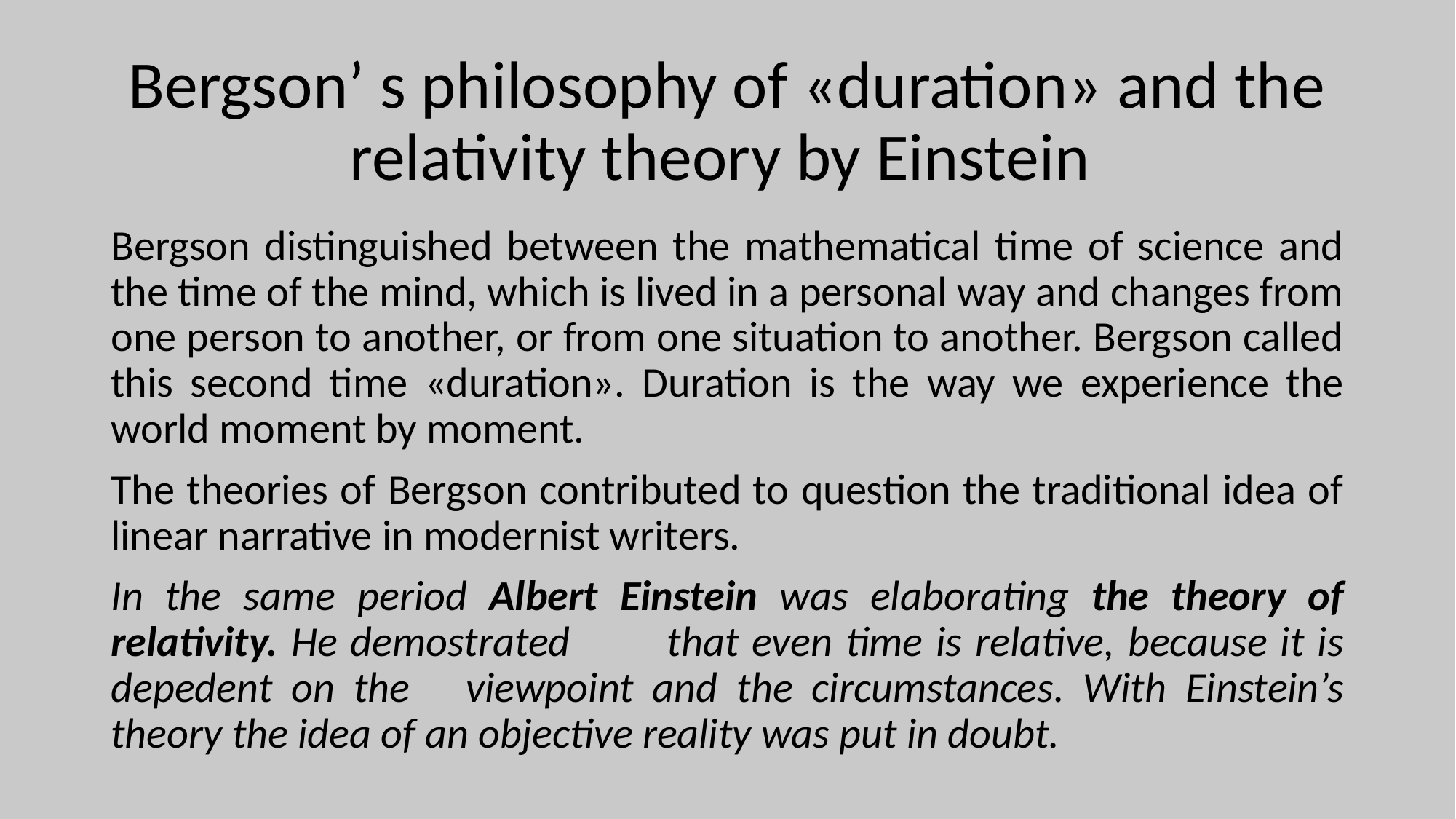

# Bergson’ s philosophy of «duration» and the relativity theory by Einstein
Bergson distinguished between the mathematical time of science and the time of the mind, which is lived in a personal way and changes from one person to another, or from one situation to another. Bergson called this second time «duration». Duration is the way we experience the world moment by moment.
The theories of Bergson contributed to question the traditional idea of linear narrative in modernist writers.
In the same period Albert Einstein was elaborating the theory of relativity. He demostrated 	that even time is relative, because it is depedent on the 	viewpoint and the circumstances. With Einstein’s theory the idea of an objective reality was put in doubt.